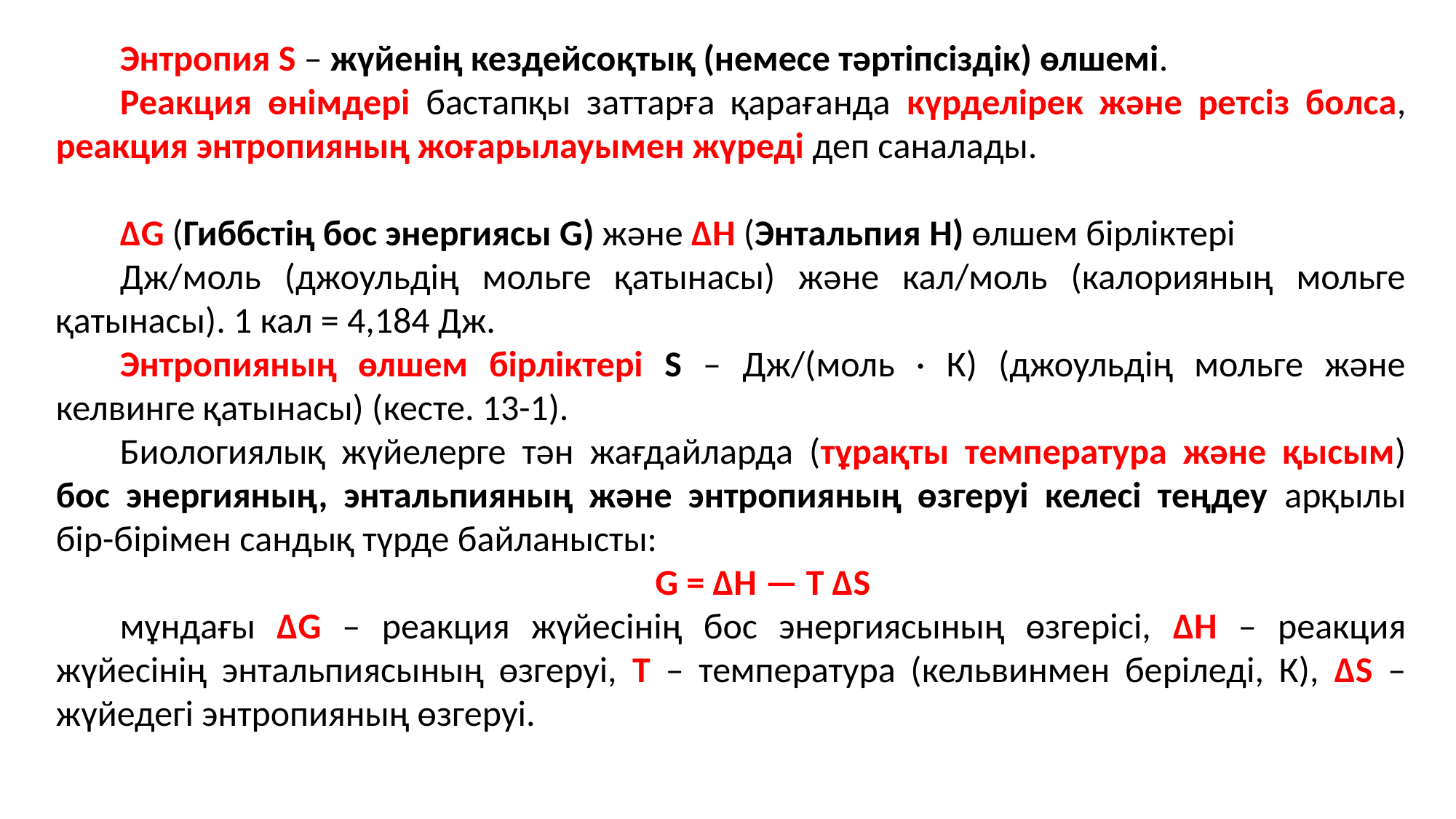

Энтропия S – жүйенің кездейсоқтық (немесе тәртіпсіздік) өлшемі.
Реакция өнімдері бастапқы заттарға қарағанда күрделірек және ретсіз болса, реакция энтропияның жоғарылауымен жүреді деп саналады.

∆G (Гиббстің бос энергиясы G) және ∆H (Энтальпия H) өлшем бірліктері
Дж/моль (джоульдің мольге қатынасы) және кал/моль (калорияның мольге қатынасы). 1 кал = 4,184 Дж.
Энтропияның өлшем бірліктері S – Дж/(моль · К) (джоульдің мольге және келвинге қатынасы) (кесте. 13-1).
Биологиялық жүйелерге тән жағдайларда (тұрақты температура және қысым) бос энергияның, энтальпияның және энтропияның өзгеруі келесі теңдеу арқылы бір-бірімен сандық түрде байланысты:
G = ∆H — T ∆S
мұндағы ∆G – реакция жүйесінің бос энергиясының өзгерісі, ∆H – реакция жүйесінің энтальпиясының өзгеруі, T – температура (кельвинмен беріледі, К), ∆S –жүйедегі энтропияның өзгеруі.